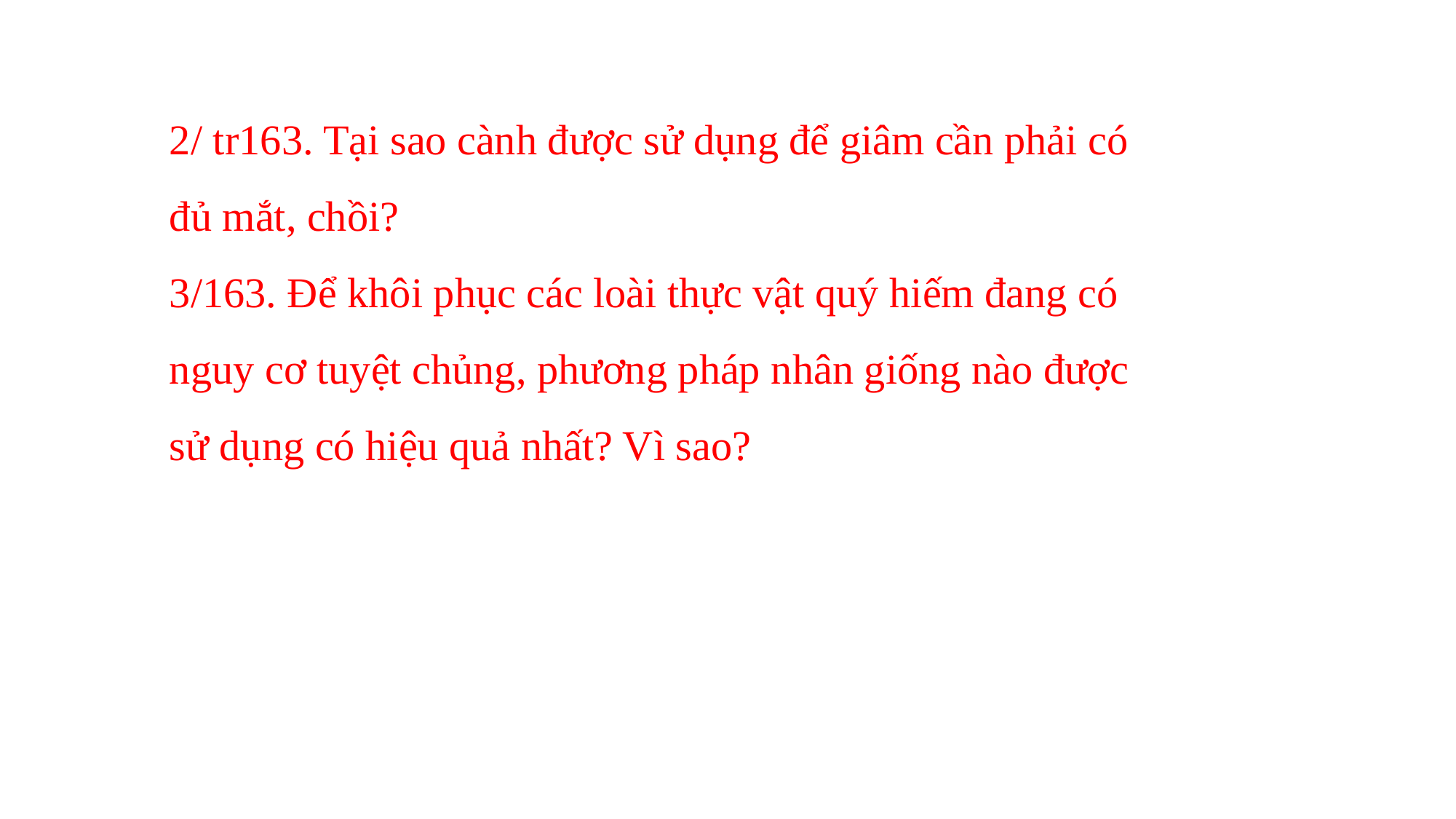

2/ tr163. Tại sao cành được sử dụng để giâm cần phải có đủ mắt, chồi?
3/163. Để khôi phục các loài thực vật quý hiếm đang có  nguy cơ tuyệt chủng, phương pháp nhân giống nào được sử dụng có hiệu quả nhất? Vì sao?